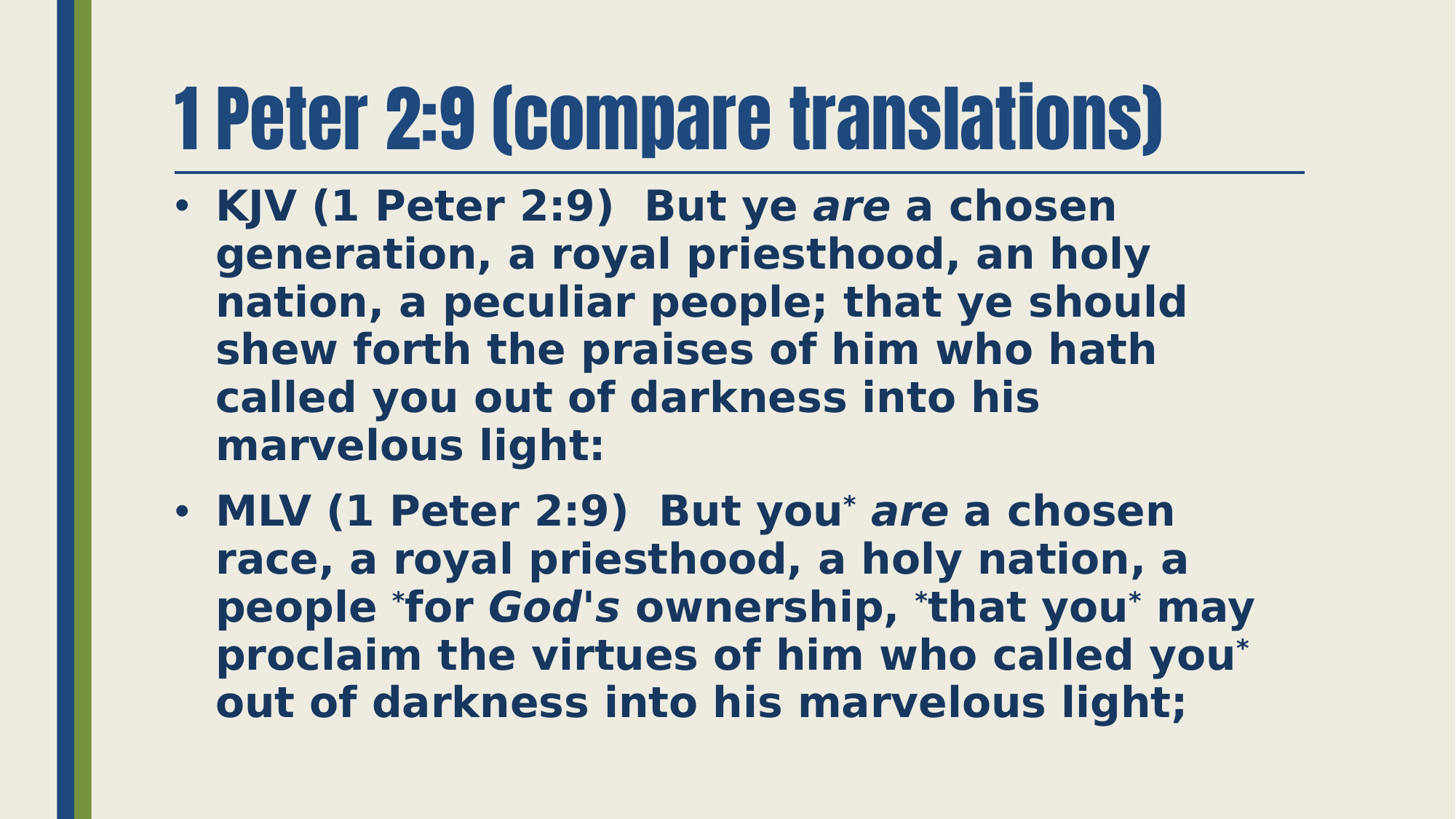

# 1 Peter 2:9 (compare translations)
KJV (1 Peter 2:9)  But ye are a chosen generation, a royal priesthood, an holy nation, a peculiar people; that ye should shew forth the praises of him who hath called you out of darkness into his marvelous light:
MLV (1 Peter 2:9)  But you* are a chosen race, a royal priesthood, a holy nation, a people *for God's ownership, *that you* may proclaim the virtues of him who called you* out of darkness into his marvelous light;